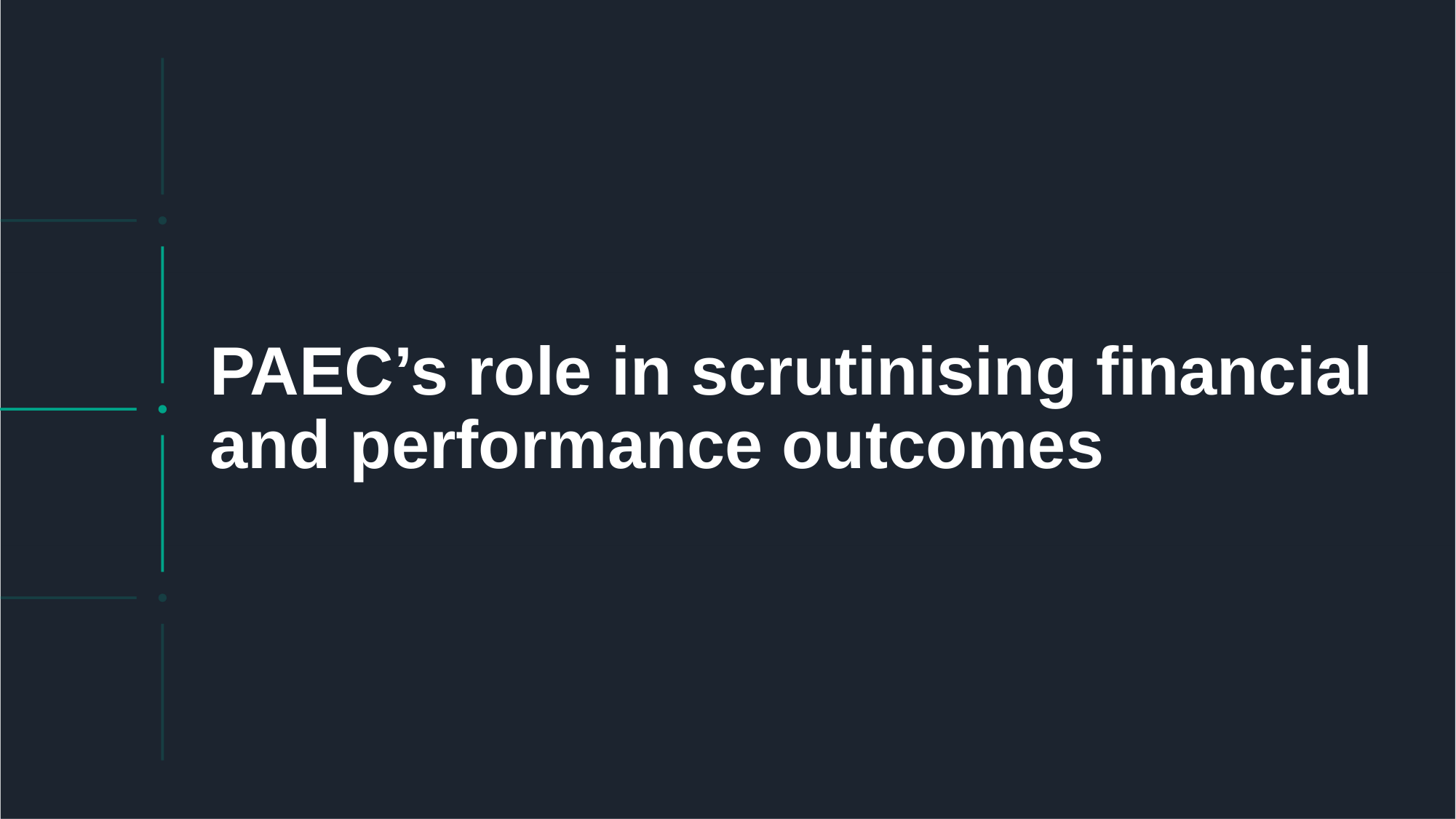

# PAEC’s role in scrutinising financial and performance outcomes